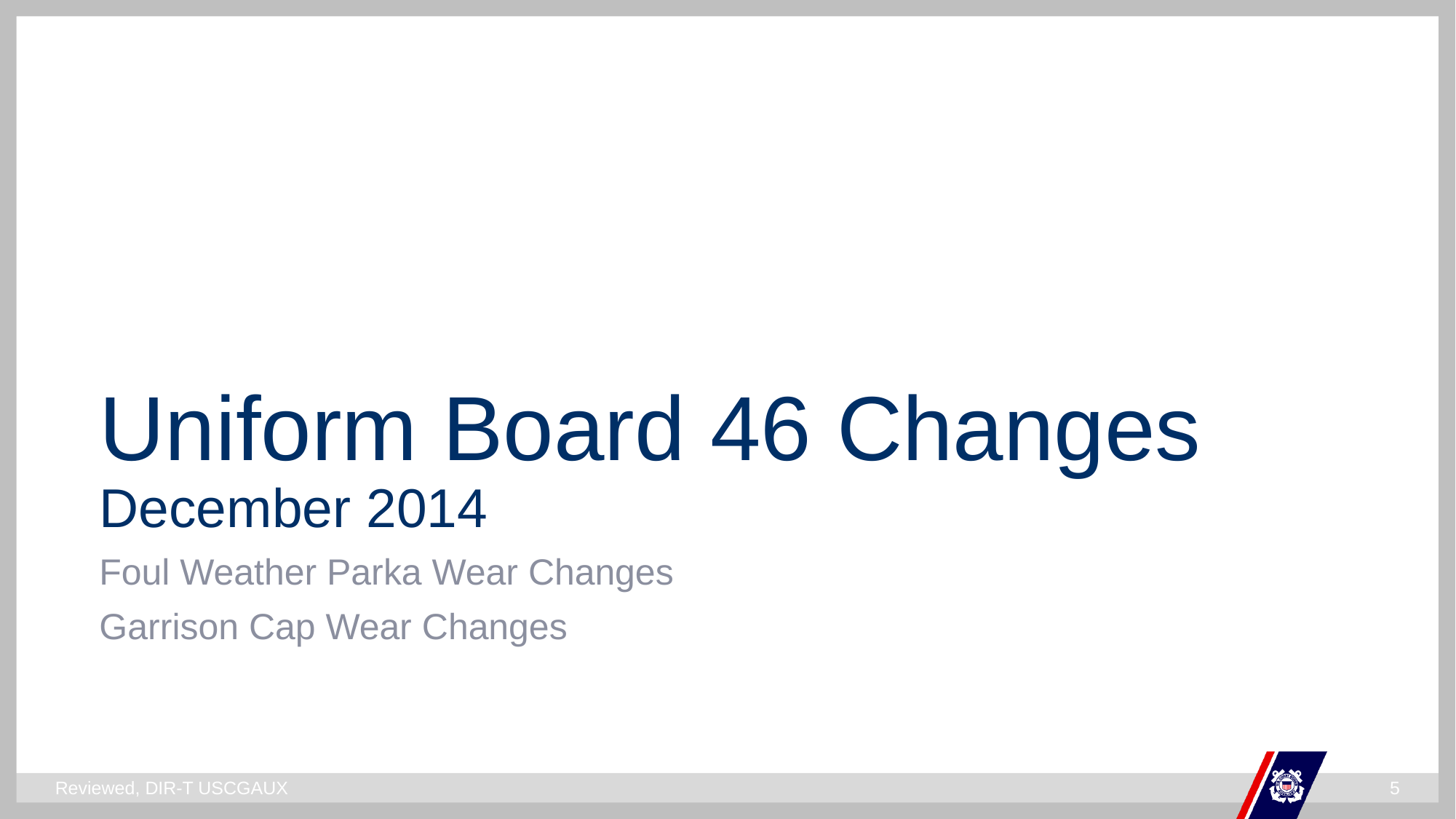

# Uniform Board 46 Changes December 2014
Foul Weather Parka Wear Changes
Garrison Cap Wear Changes

Reviewed, DIR-T USCGAUX
5